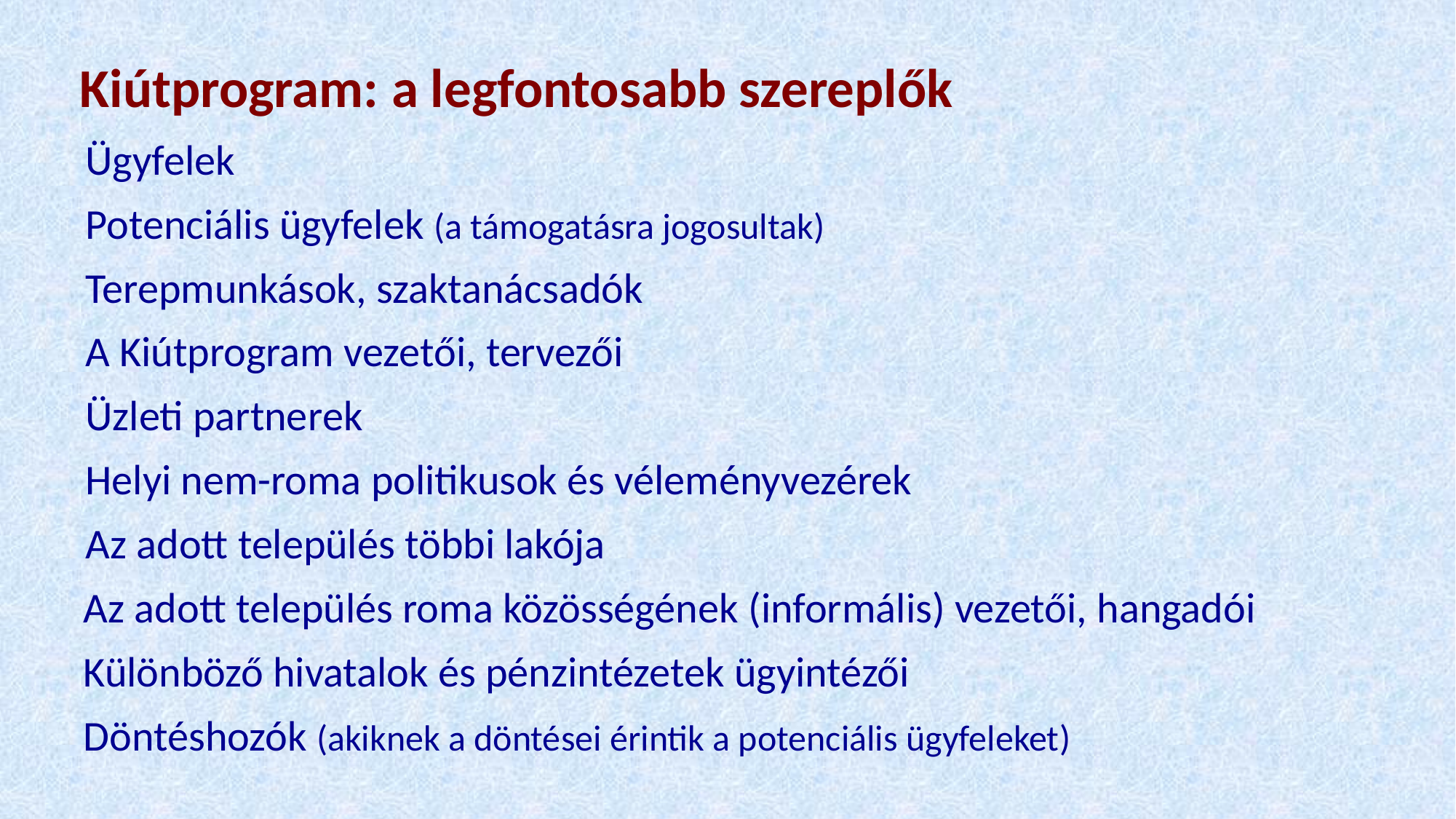

# Kiútprogram: a legfontosabb szereplők
Ügyfelek
Potenciális ügyfelek (a támogatásra jogosultak)
Terepmunkások, szaktanácsadók
A Kiútprogram vezetői, tervezői
Üzleti partnerek
Helyi nem-roma politikusok és véleményvezérek
Az adott település többi lakója
Az adott település roma közösségének (informális) vezetői, hangadói
Különböző hivatalok és pénzintézetek ügyintézői
Döntéshozók (akiknek a döntései érintik a potenciális ügyfeleket)